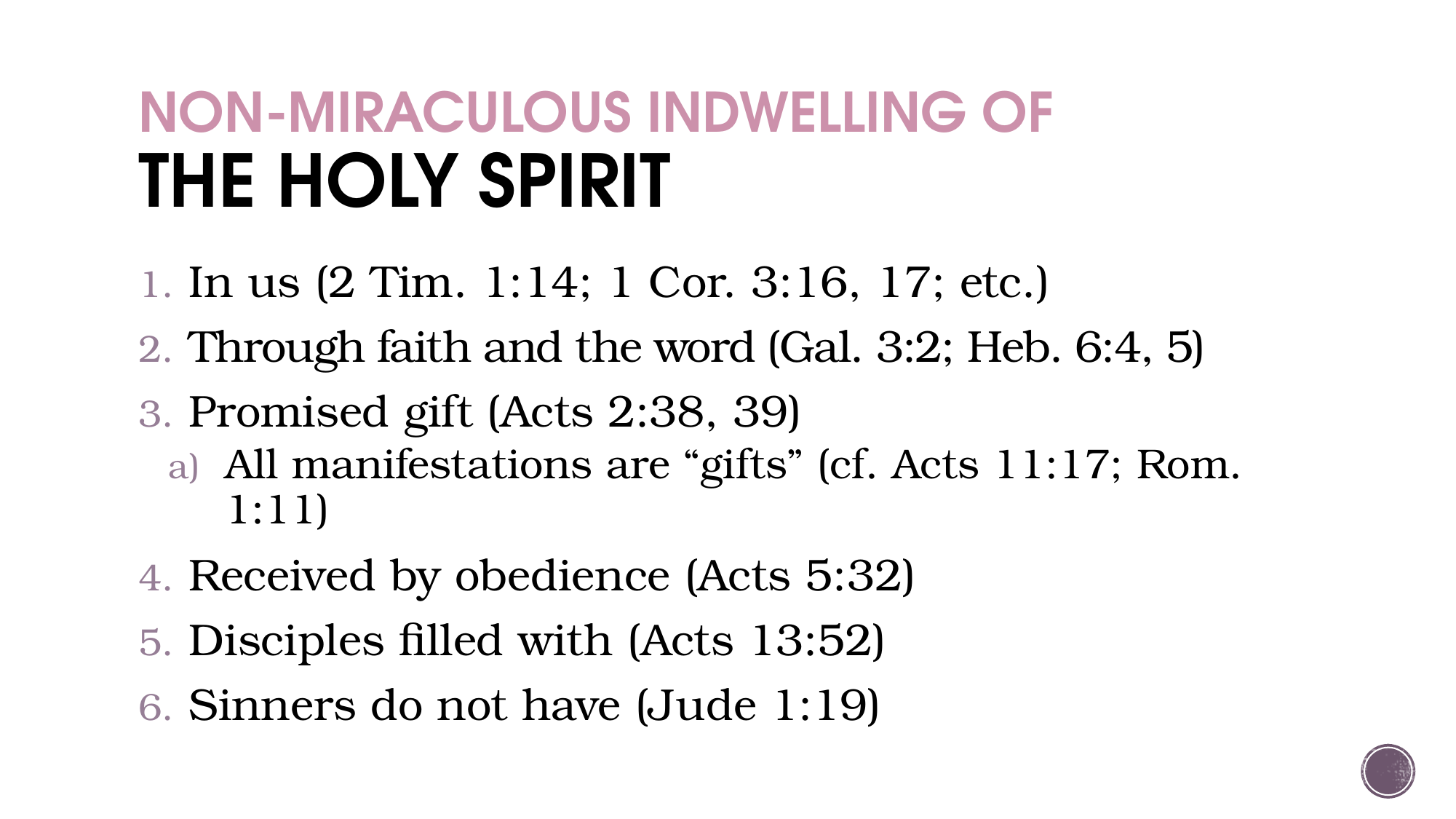

# NON-MIRACULOUS INDWELLING OF THE HOLY SPIRIT
In us (2 Tim. 1:14; 1 Cor. 3:16, 17; etc.)
Through faith and the word (Gal. 3:2; Heb. 6:4, 5)
Promised gift (Acts 2:38, 39)
All manifestations are “gifts” (cf. Acts 11:17; Rom. 1:11)
Received by obedience (Acts 5:32)
Disciples filled with (Acts 13:52)
Sinners do not have (Jude 1:19)